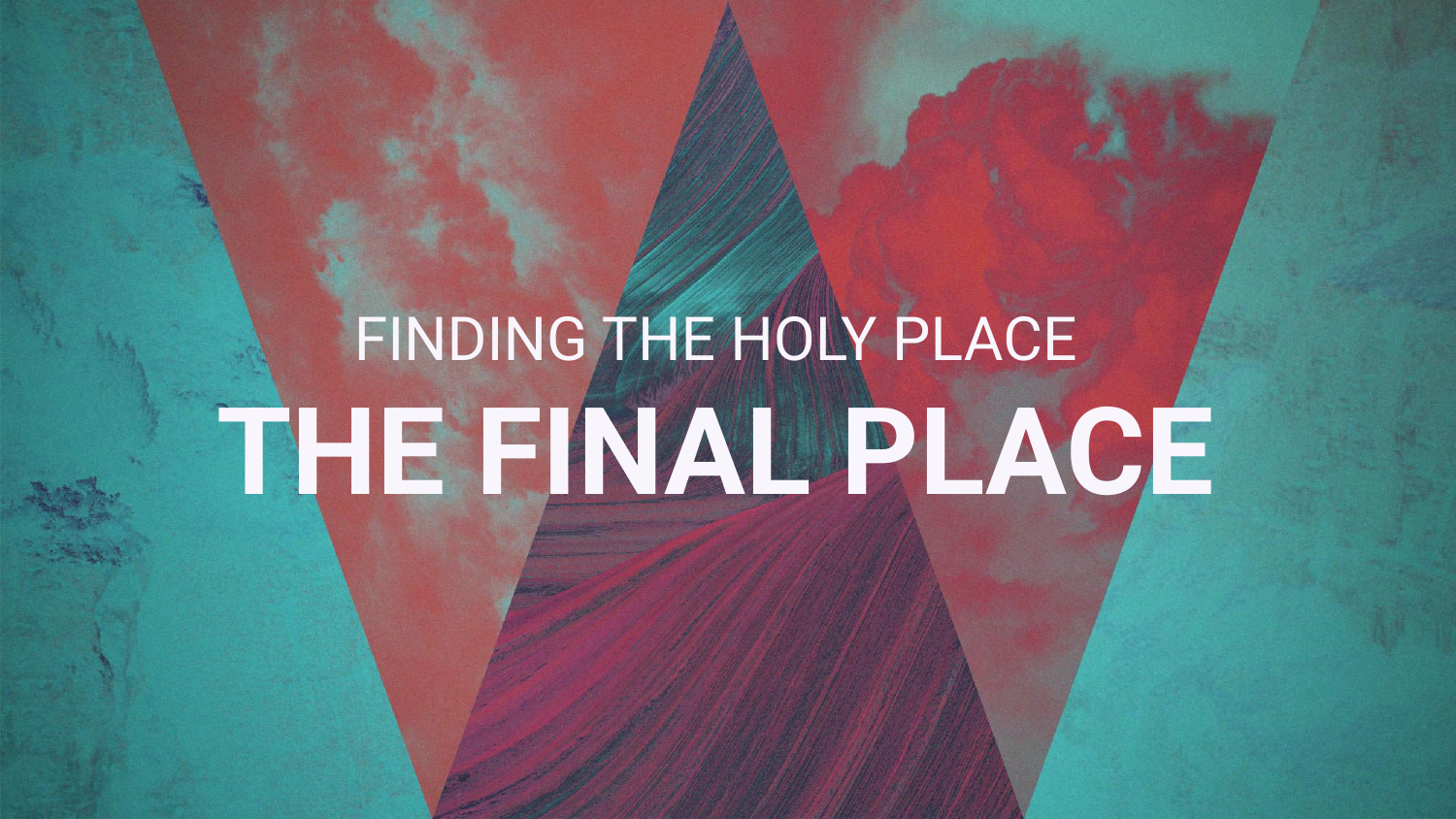

# FINDING THE HOLY PLACE
THE FINAL PLACE